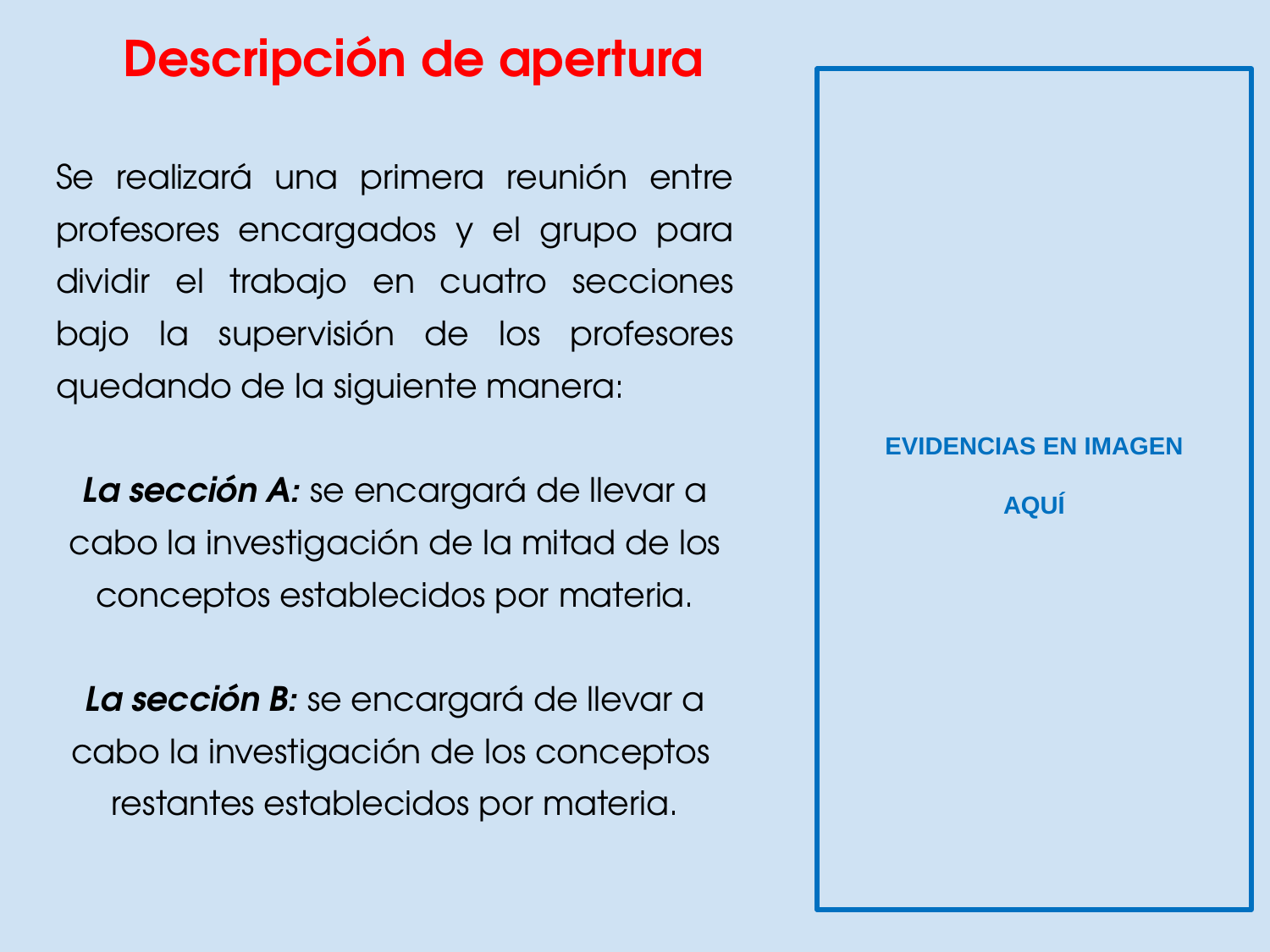

# Descripción de apertura

EVIDENCIAS EN IMAGEN

AQUÍ

Se realizará una primera reunión entre profesores encargados y el grupo para dividir el trabajo en cuatro secciones bajo la supervisión de los profesores quedando de la siguiente manera:

La sección A: se encargará de llevar a cabo la investigación de la mitad de los conceptos establecidos por materia.

La sección B: se encargará de llevar a cabo la investigación de los conceptos  restantes establecidos por materia.